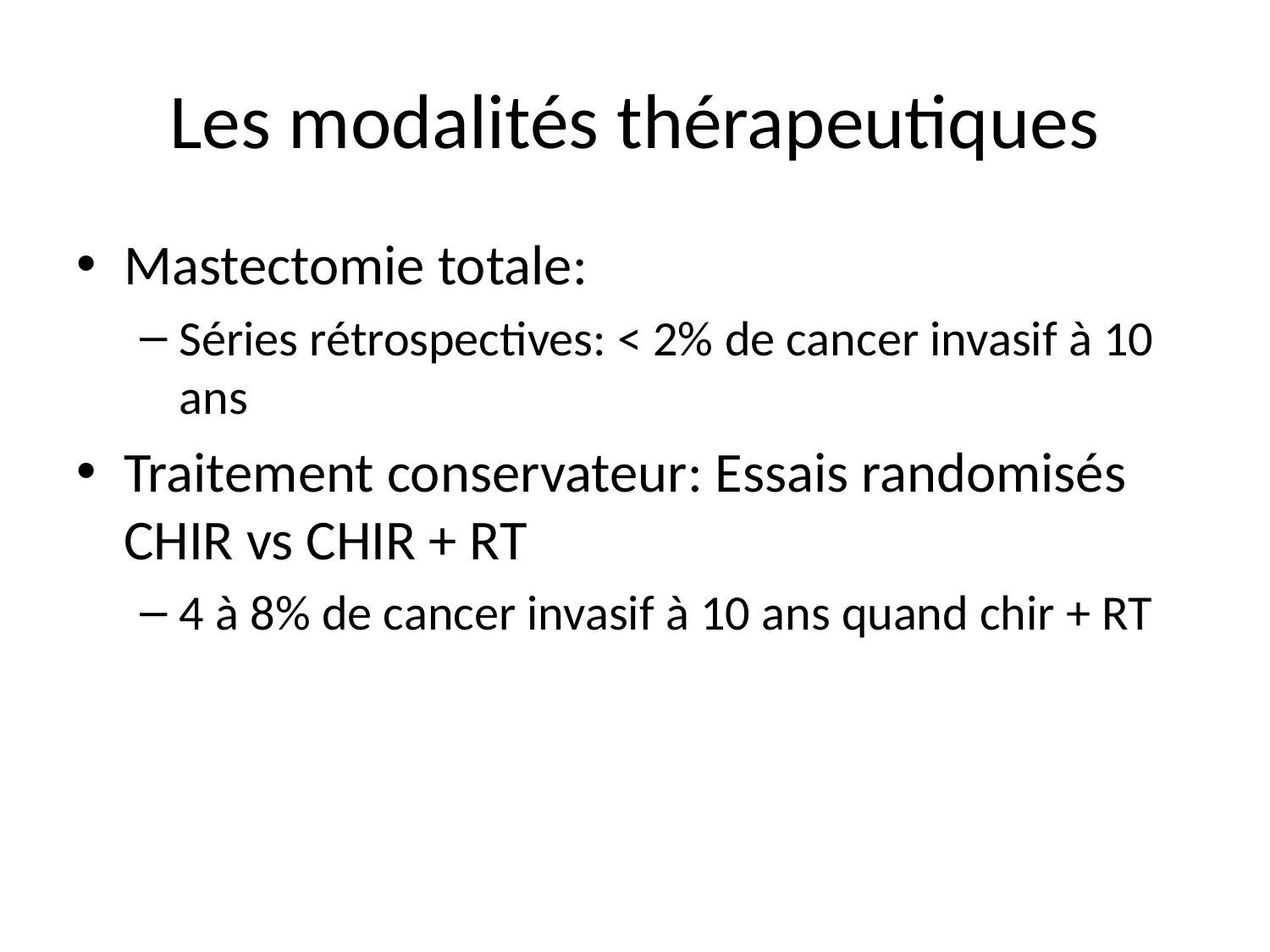

# Les modalités thérapeutiques
Mastectomie totale:
Séries rétrospectives: < 2% de cancer invasif à 10 ans
Traitement conservateur: Essais randomisés CHIR vs CHIR + RT
4 à 8% de cancer invasif à 10 ans quand chir + RT